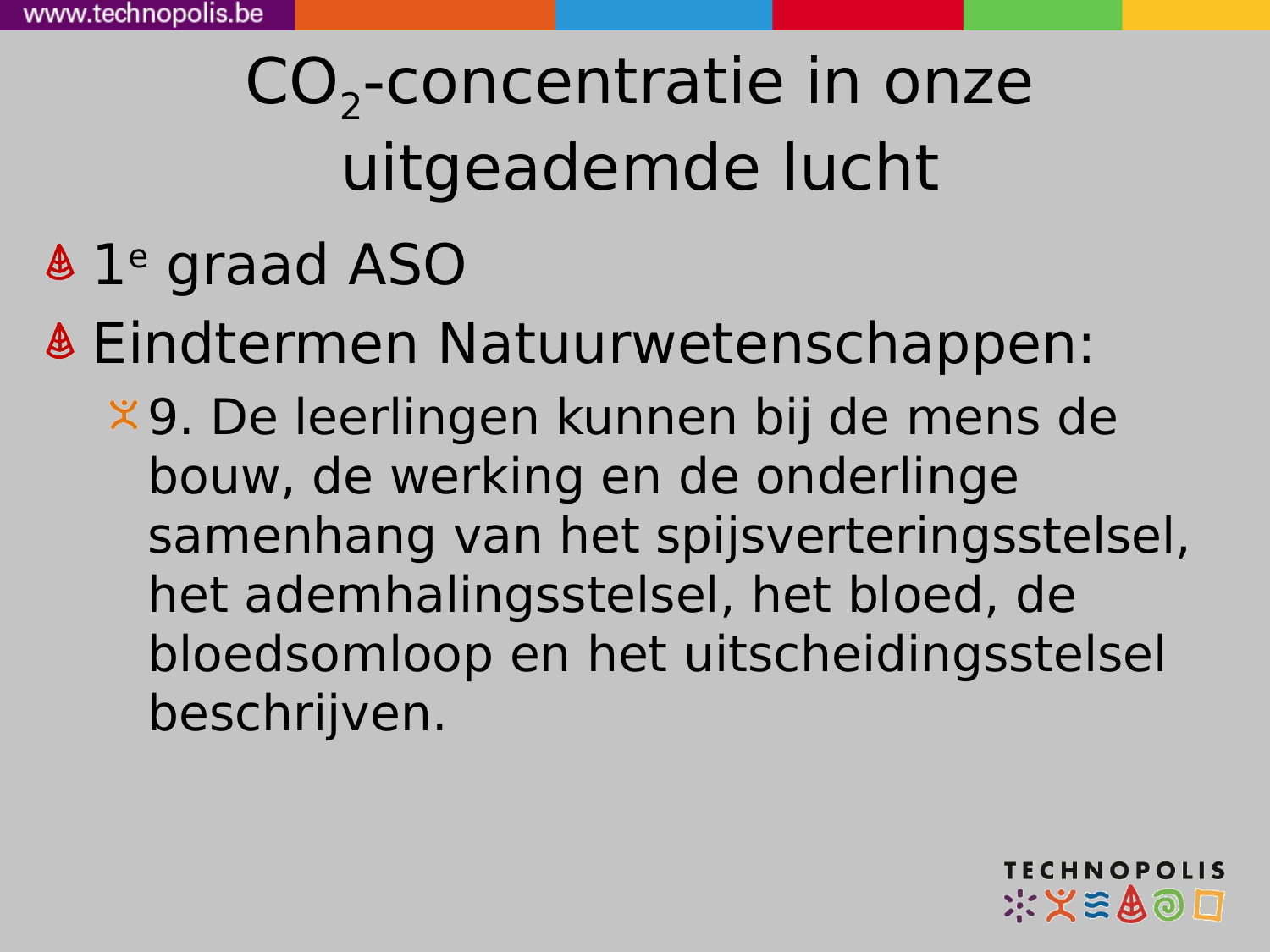

# CO2-concentratie in onze uitgeademde lucht
1e graad ASO
Eindtermen Natuurwetenschappen:
9. De leerlingen kunnen bij de mens de bouw, de werking en de onderlinge samenhang van het spijsverteringsstelsel, het ademhalingsstelsel, het bloed, de bloedsomloop en het uitscheidingsstelsel beschrijven.